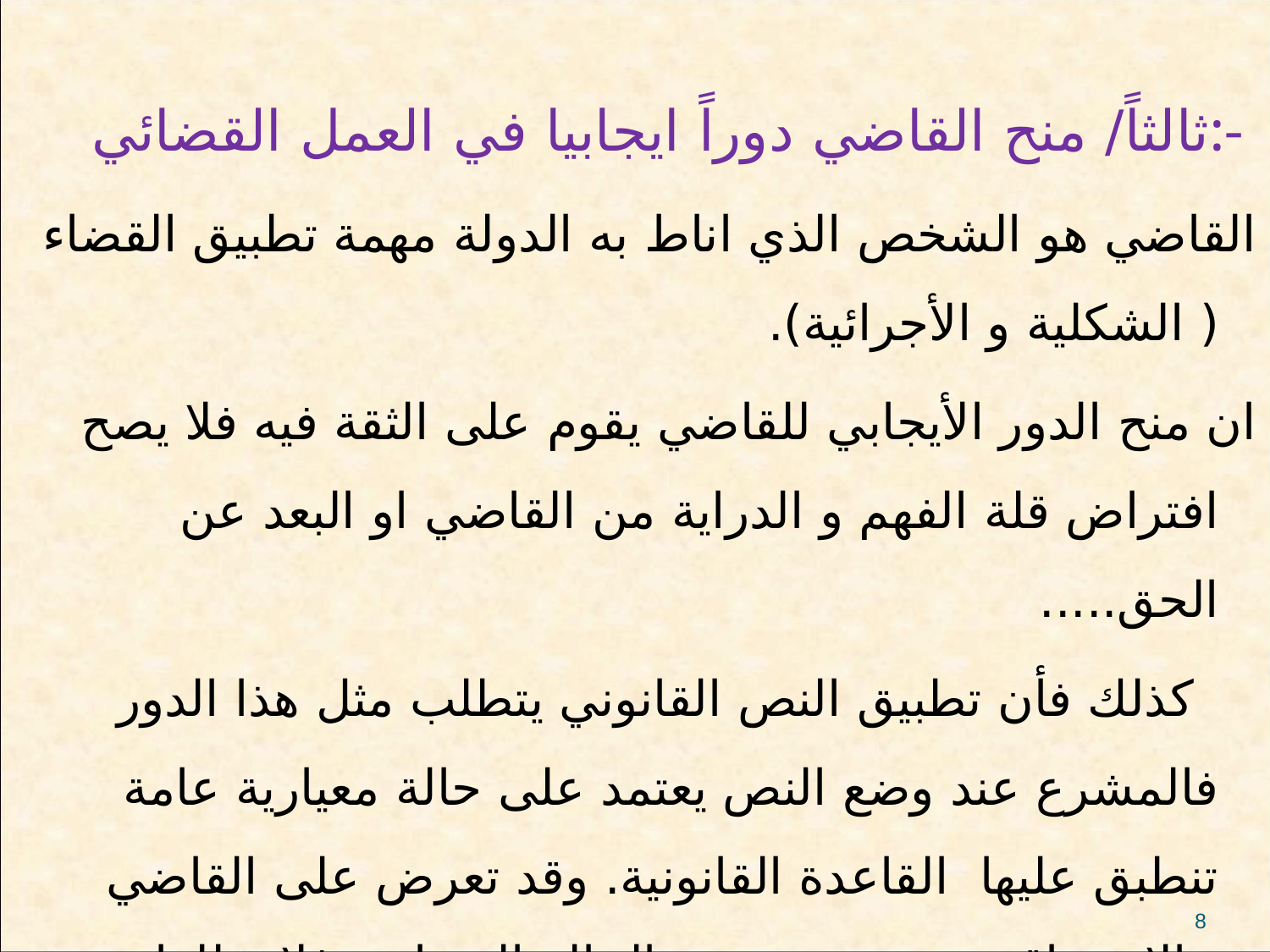

ثالثاً/ منح القاضي دوراً ايجابيا في العمل القضائي:-
القاضي هو الشخص الذي اناط به الدولة مهمة تطبيق القضاء ( الشكلية و الأجرائية).
ان منح الدور الأيجابي للقاضي يقوم على الثقة فيه فلا يصح افتراض قلة الفهم و الدراية من القاضي او البعد عن الحق.....
    كذلك فأن تطبيق النص القانوني يتطلب مثل هذا الدور  فالمشرع عند وضع النص يعتمد على حالة معيارية عامة تنطبق عليها  القاعدة القانونية. وقد تعرض على القاضي حالات واقعية تبتعد عن هذه الحالة المعيارية فلابد للقاضي ان يواجه ذلك و هنا يبرز دوره المبدع لكل ذلك ينبغي توسيع دور القاضي في توجيه الدعوى وحسن ادارتها واستكمال أدلتها وصولا الى الحكم العادل.

8